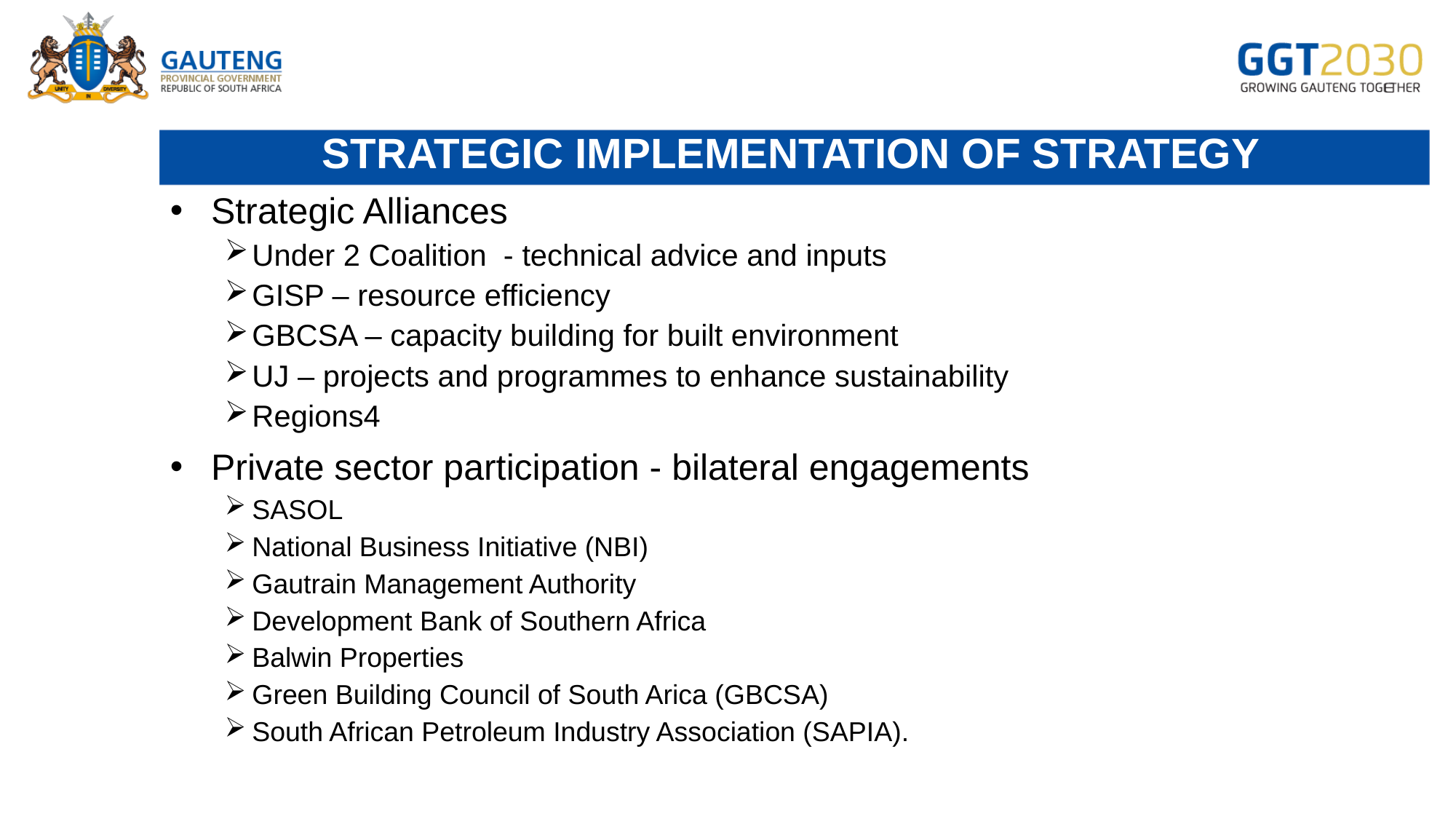

# STRATEGIC IMPLEMENTATION OF STRATEGY
Strategic Alliances
Under 2 Coalition  - technical advice and inputs
GISP – resource efficiency
GBCSA – capacity building for built environment
UJ – projects and programmes to enhance sustainability
Regions4
Private sector participation - bilateral engagements
SASOL
National Business Initiative (NBI)
Gautrain Management Authority
Development Bank of Southern Africa
Balwin Properties
Green Building Council of South Arica (GBCSA)
South African Petroleum Industry Association (SAPIA).